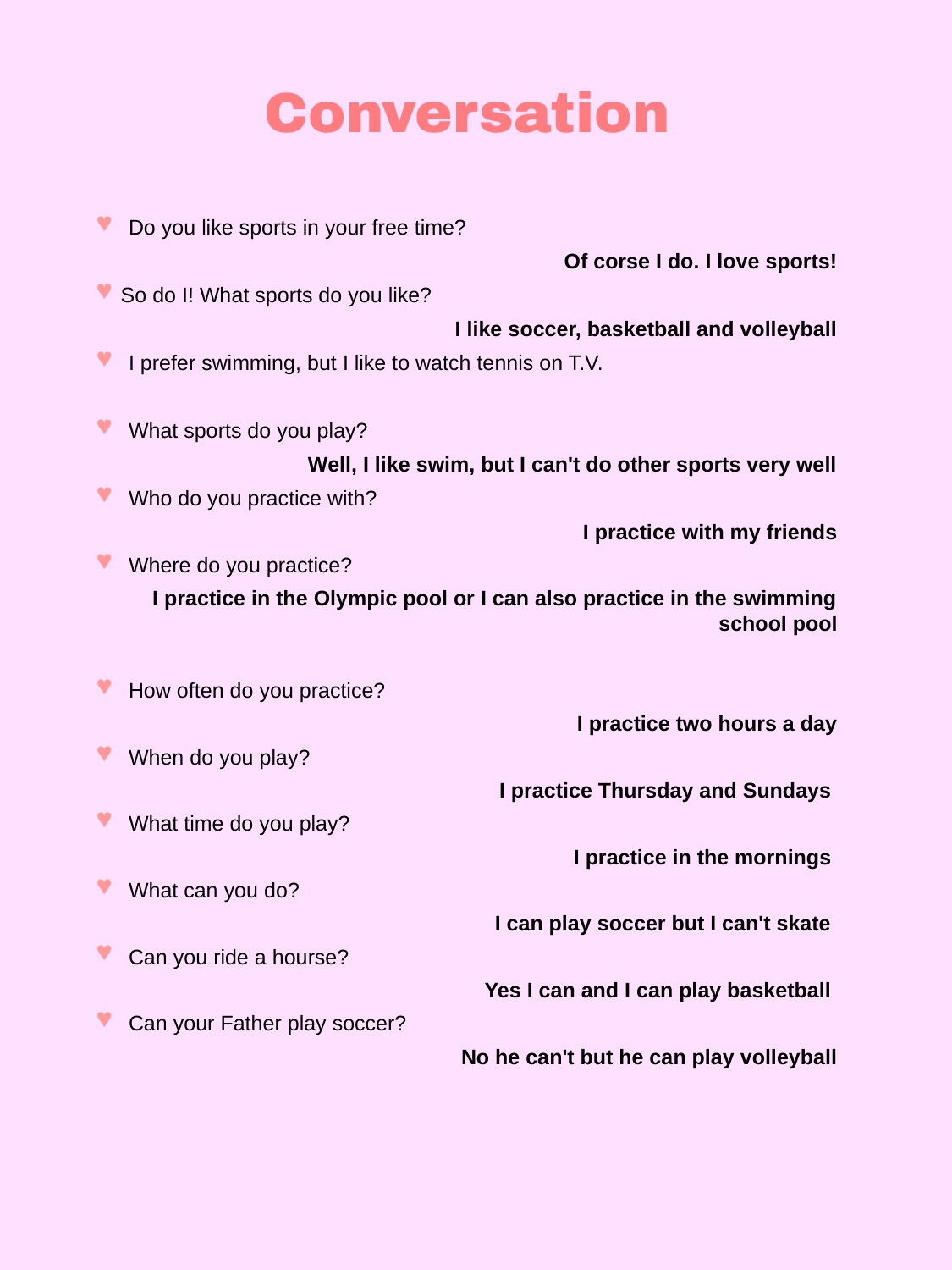

Conversation
Do you like sports in your free time?
Of corse I do. I love sports!
So do I! What sports do you like?
I like soccer, basketball and volleyball
I prefer swimming, but I like to watch tennis on T.V.

What sports do you play?
Well, I like swim, but I can't do other sports very well
Who do you practice with?
I practice with my friends
Where do you practice?
I practice in the Olympic pool or I can also practice in the swimming school pool

How often do you practice?
I practice two hours a day
When do you play?
I practice Thursday and Sundays
What time do you play?
I practice in the mornings
What can you do?
I can play soccer but I can't skate
Can you ride a hourse?
Yes I can and I can play basketball
Can your Father play soccer?
No he can't but he can play volleyball